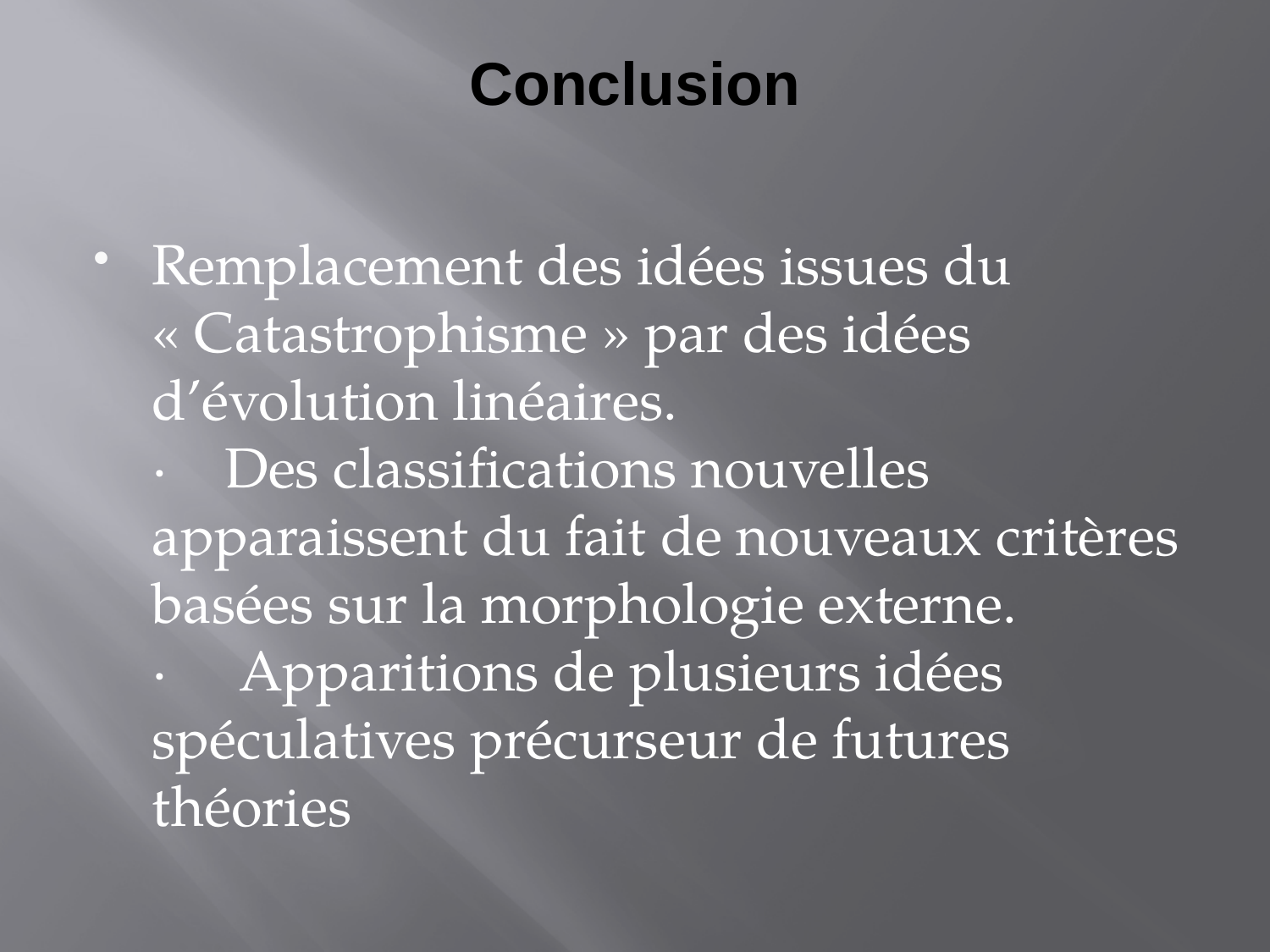

# Conclusion
Remplacement des idées issues du « Catastrophisme » par des idées d’évolution linéaires.
·    Des classifications nouvelles apparaissent du fait de nouveaux critères basées sur la morphologie externe.
·     Apparitions de plusieurs idées spéculatives précurseur de futures théories